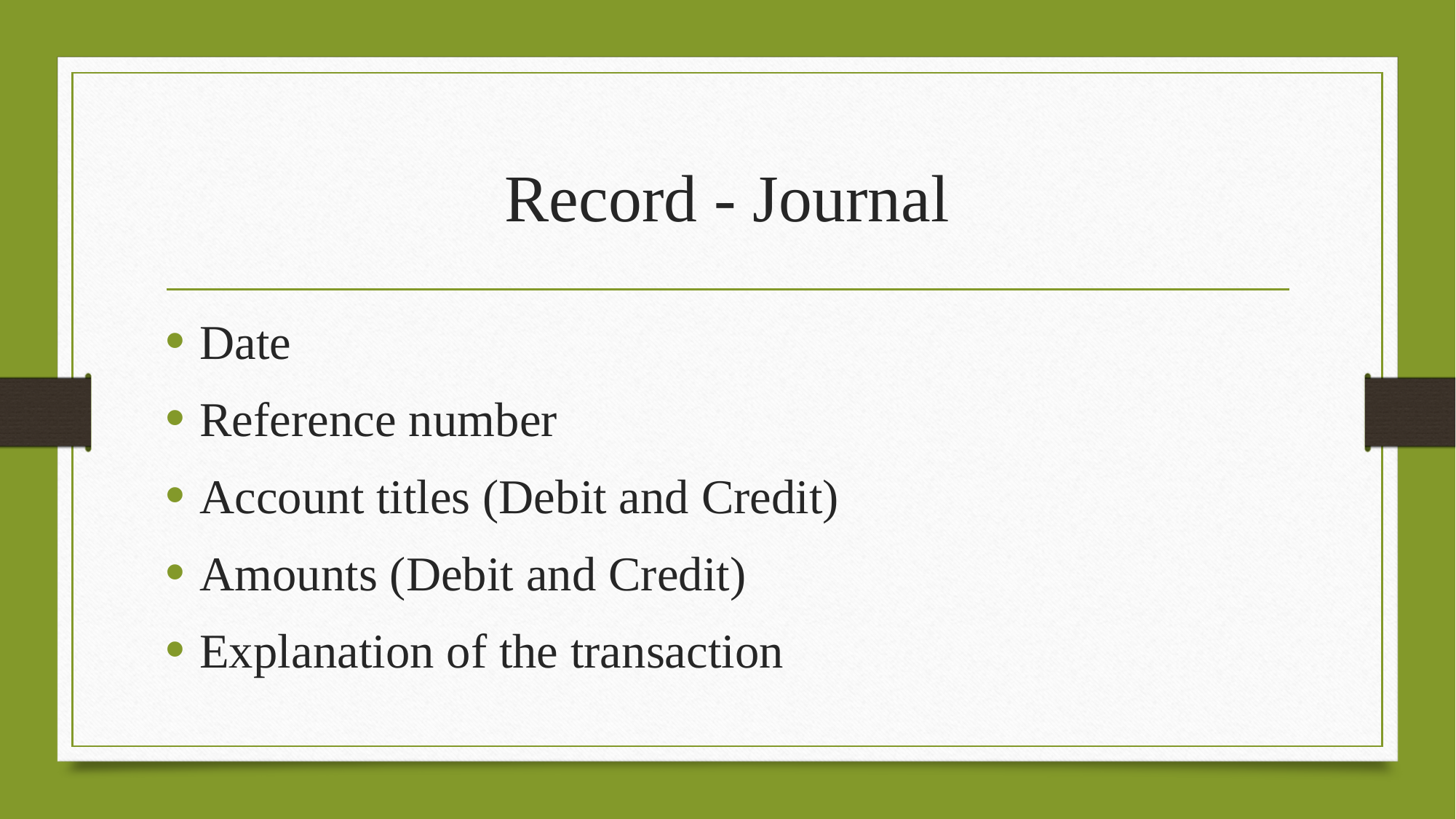

# Record - Journal
Date
Reference number
Account titles (Debit and Credit)
Amounts (Debit and Credit)
Explanation of the transaction